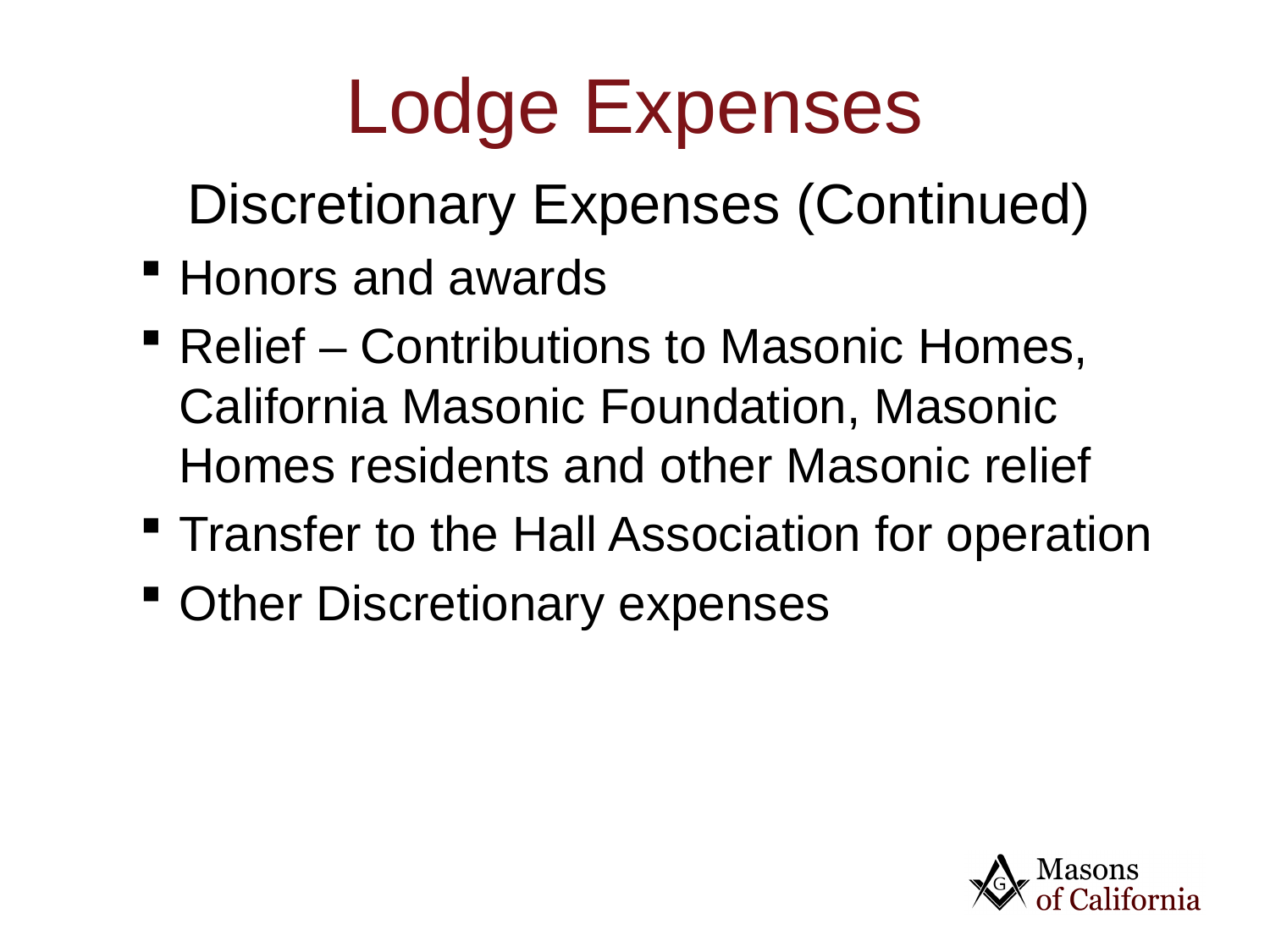

# Lodge Expenses
Discretionary Expenses (Continued)
Honors and awards
Relief – Contributions to Masonic Homes, California Masonic Foundation, Masonic Homes residents and other Masonic relief
Transfer to the Hall Association for operation
Other Discretionary expenses